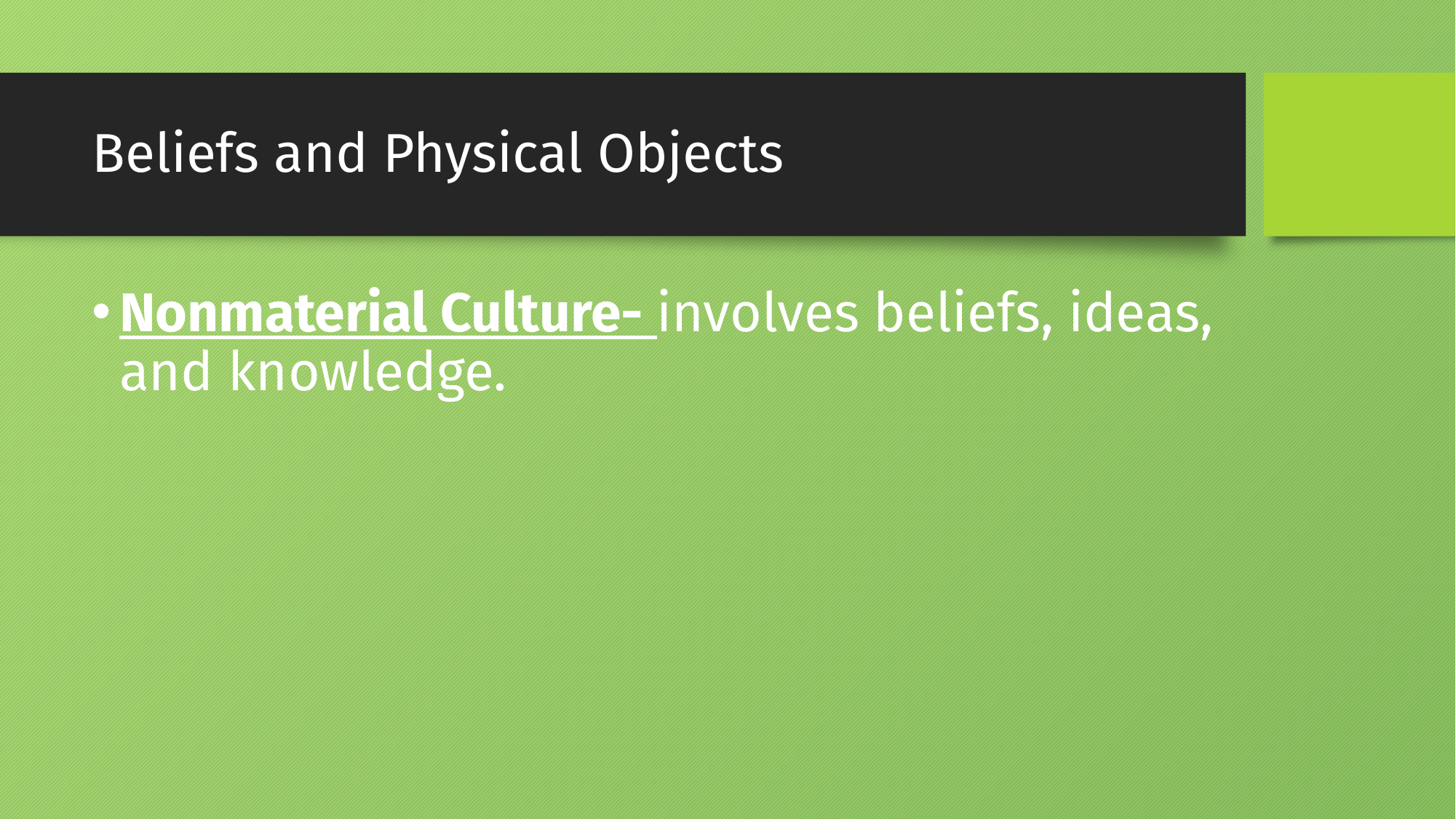

# Beliefs and Physical Objects
Nonmaterial Culture- involves beliefs, ideas, and knowledge.